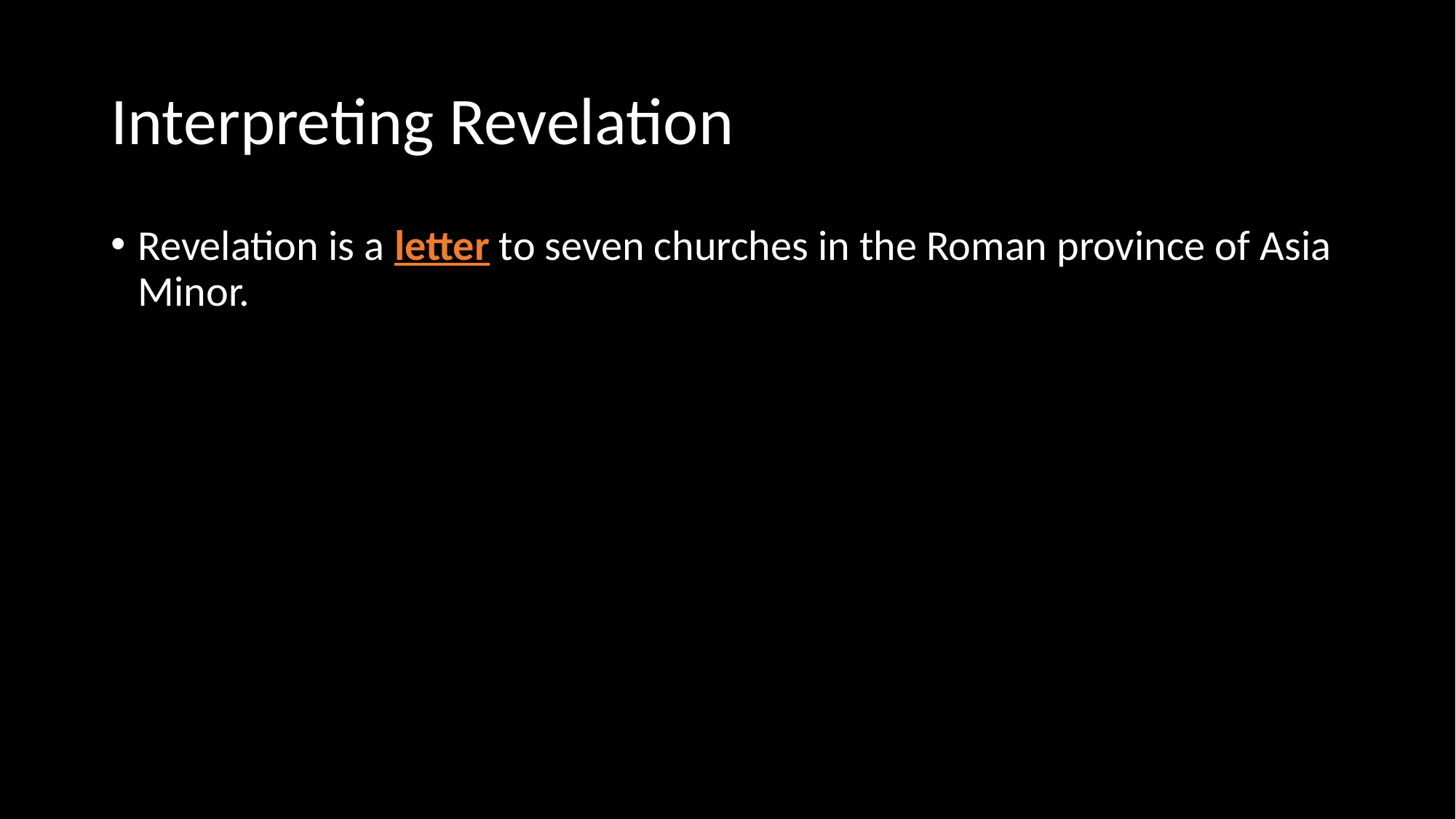

# Interpreting Revelation
Revelation is a letter to seven churches in the Roman province of Asia Minor.